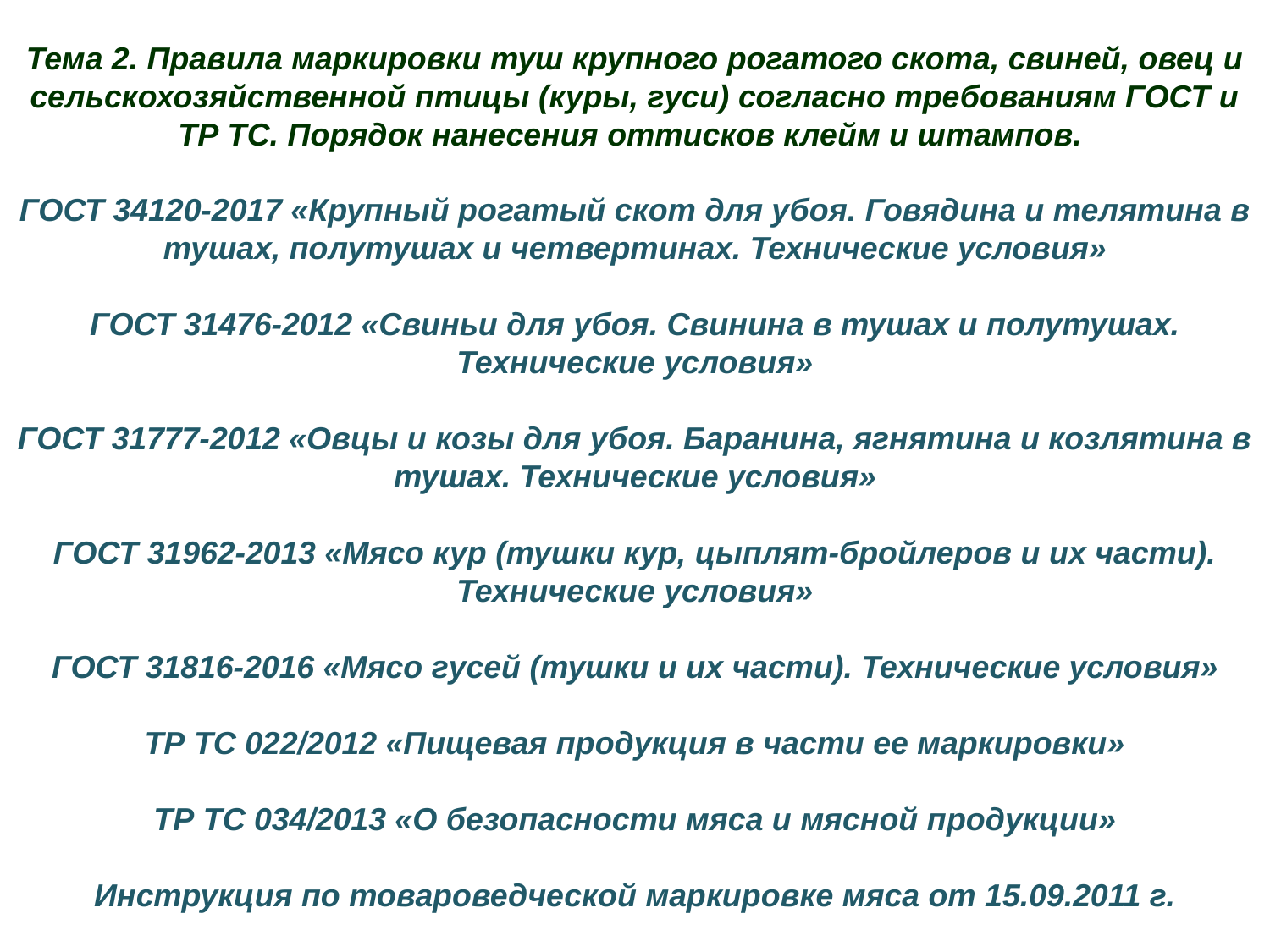

Тема 2. Правила маркировки туш крупного рогатого скота, свиней, овец и сельскохозяйственной птицы (куры, гуси) согласно требованиям ГОСТ и ТР ТС. Порядок нанесения оттисков клейм и штампов.
ГОСТ 34120-2017 «Крупный рогатый скот для убоя. Говядина и телятина в тушах, полутушах и четвертинах. Технические условия»

ГОСТ 31476-2012 «Свиньи для убоя. Свинина в тушах и полутушах. Технические условия»

ГОСТ 31777-2012 «Овцы и козы для убоя. Баранина, ягнятина и козлятина в тушах. Технические условия»

ГОСТ 31962-2013 «Мясо кур (тушки кур, цыплят-бройлеров и их части). Технические условия»

ГОСТ 31816-2016 «Мясо гусей (тушки и их части). Технические условия»

ТР ТС 022/2012 «Пищевая продукция в части ее маркировки»

ТР ТС 034/2013 «О безопасности мяса и мясной продукции»

Инструкция по товароведческой маркировке мяса от 15.09.2011 г.